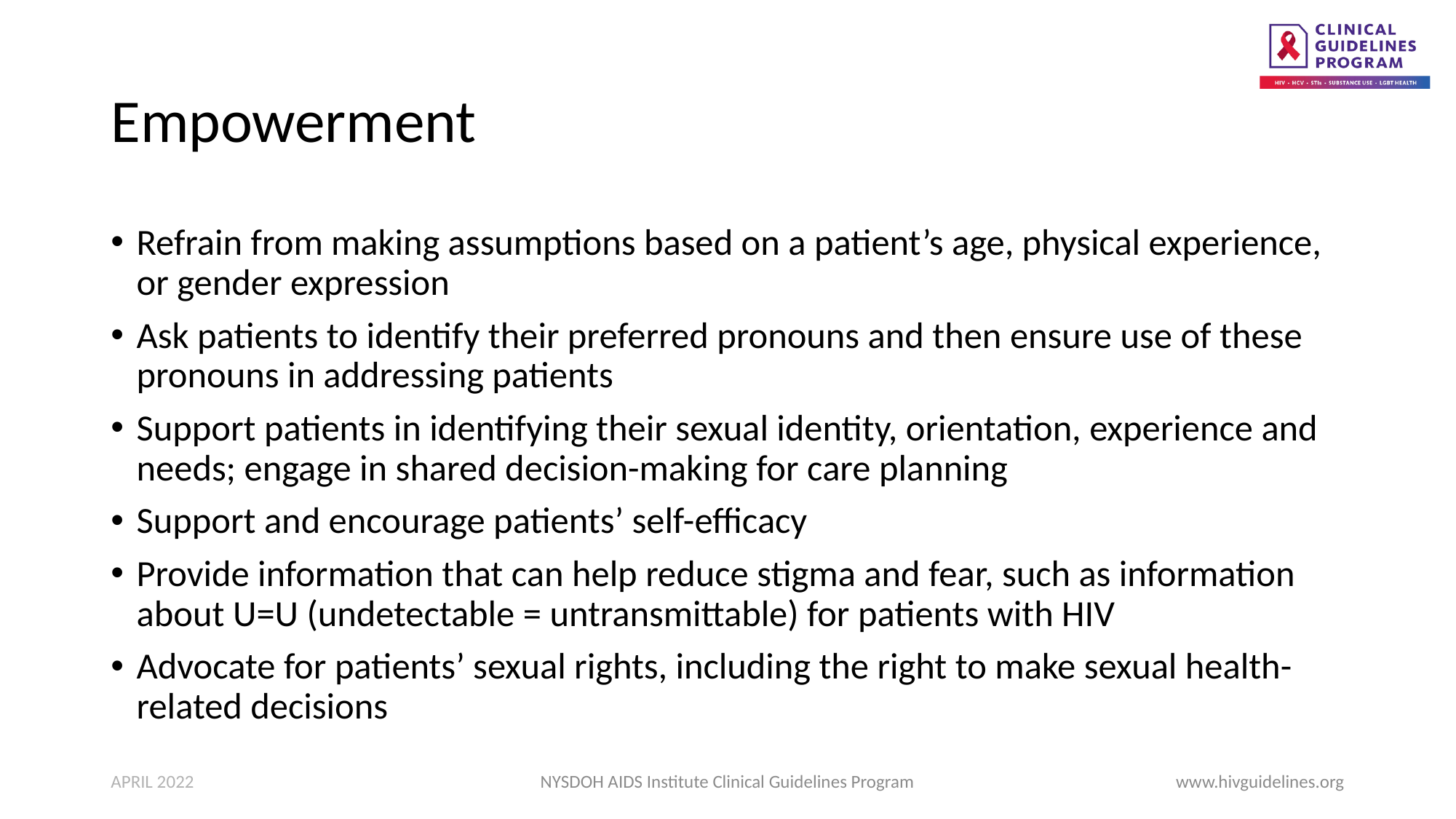

# Empowerment
Refrain from making assumptions based on a patient’s age, physical experience, or gender expression
Ask patients to identify their preferred pronouns and then ensure use of these pronouns in addressing patients
Support patients in identifying their sexual identity, orientation, experience and needs; engage in shared decision-making for care planning
Support and encourage patients’ self-efficacy
Provide information that can help reduce stigma and fear, such as information about U=U (undetectable = untransmittable) for patients with HIV
Advocate for patients’ sexual rights, including the right to make sexual health-related decisions
APRIL 2022
NYSDOH AIDS Institute Clinical Guidelines Program
www.hivguidelines.org